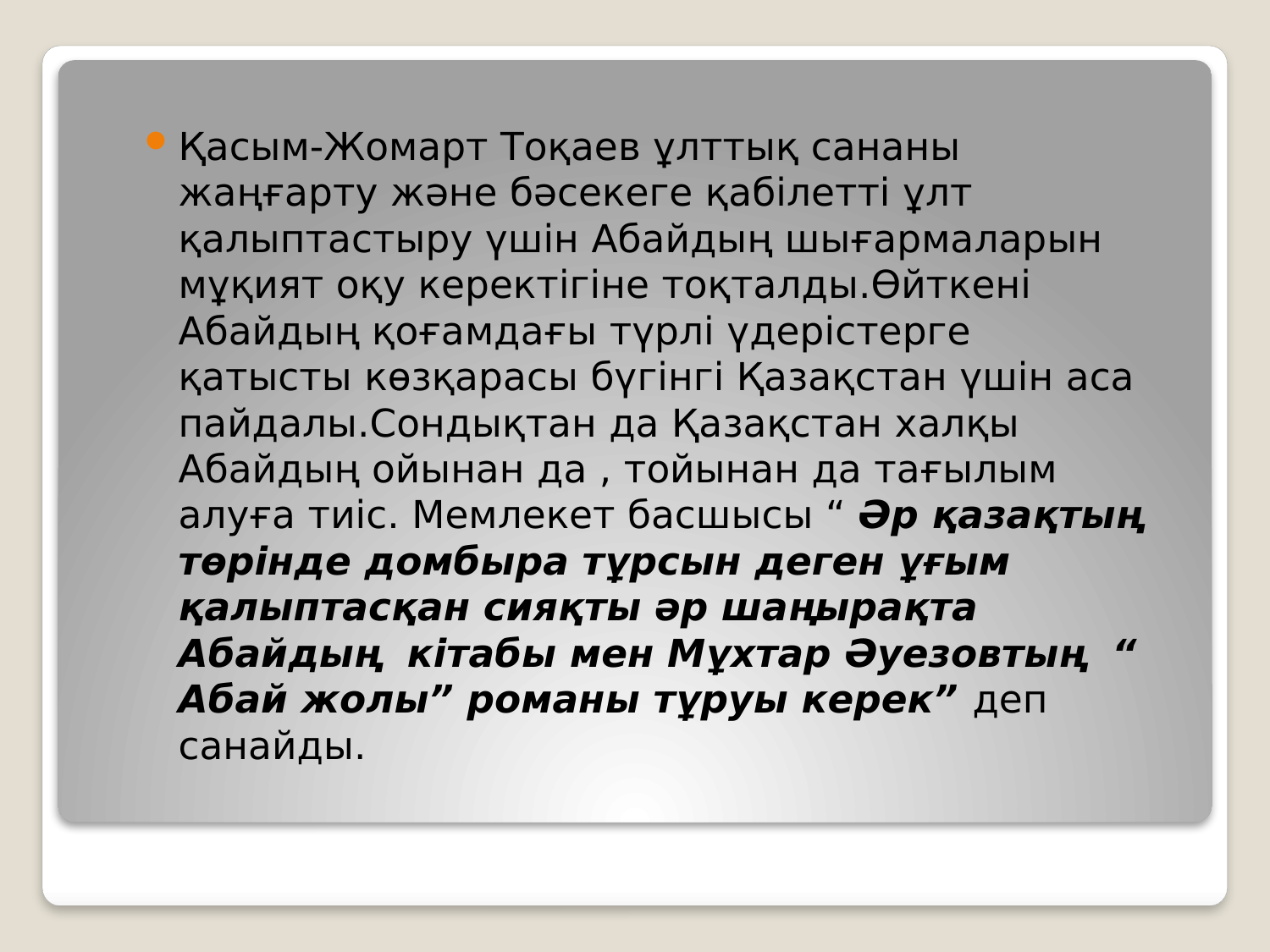

Қасым-Жомарт Тоқаев ұлттық сананы жаңғарту және бәсекеге қабілетті ұлт қалыптастыру үшін Абайдың шығармаларын мұқият оқу керектігіне тоқталды.Өйткені Абайдың қоғамдағы түрлі үдерістерге қатысты көзқарасы бүгінгі Қазақстан үшін аса пайдалы.Сондықтан да Қазақстан халқы Абайдың ойынан да , тойынан да тағылым алуға тиіс. Мемлекет басшысы “ Әр қазақтың төрінде домбыра тұрсын деген ұғым қалыптасқан сияқты әр шаңырақта Абайдың  кітабы мен Мұхтар Әуезовтың  “ Абай жолы” романы тұруы керек” деп санайды.